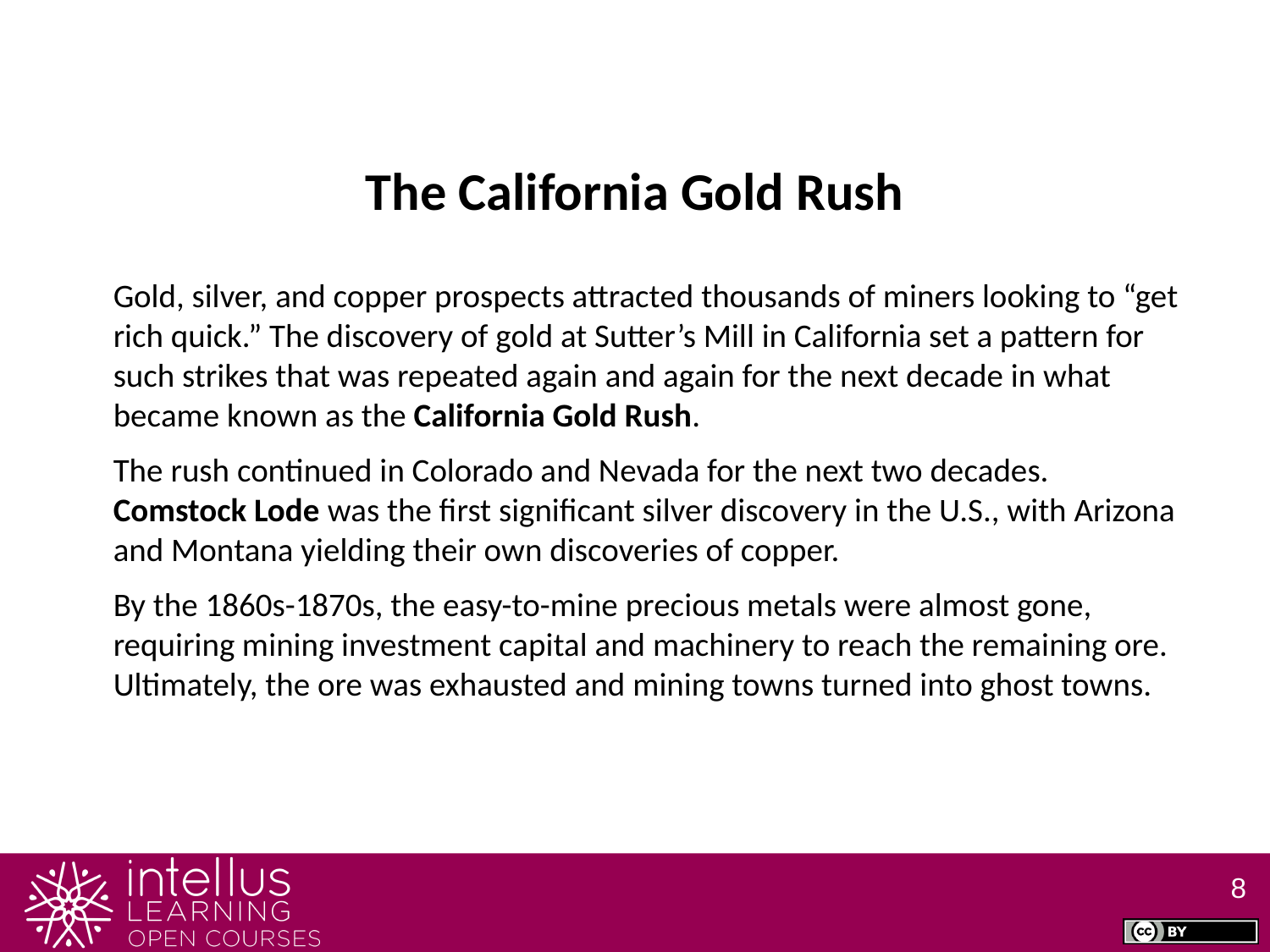

The California Gold Rush
Gold, silver, and copper prospects attracted thousands of miners looking to “get rich quick.” The discovery of gold at Sutter’s Mill in California set a pattern for such strikes that was repeated again and again for the next decade in what became known as the California Gold Rush.
The rush continued in Colorado and Nevada for the next two decades. Comstock Lode was the first significant silver discovery in the U.S., with Arizona and Montana yielding their own discoveries of copper.
By the 1860s-1870s, the easy-to-mine precious metals were almost gone, requiring mining investment capital and machinery to reach the remaining ore. Ultimately, the ore was exhausted and mining towns turned into ghost towns.

8